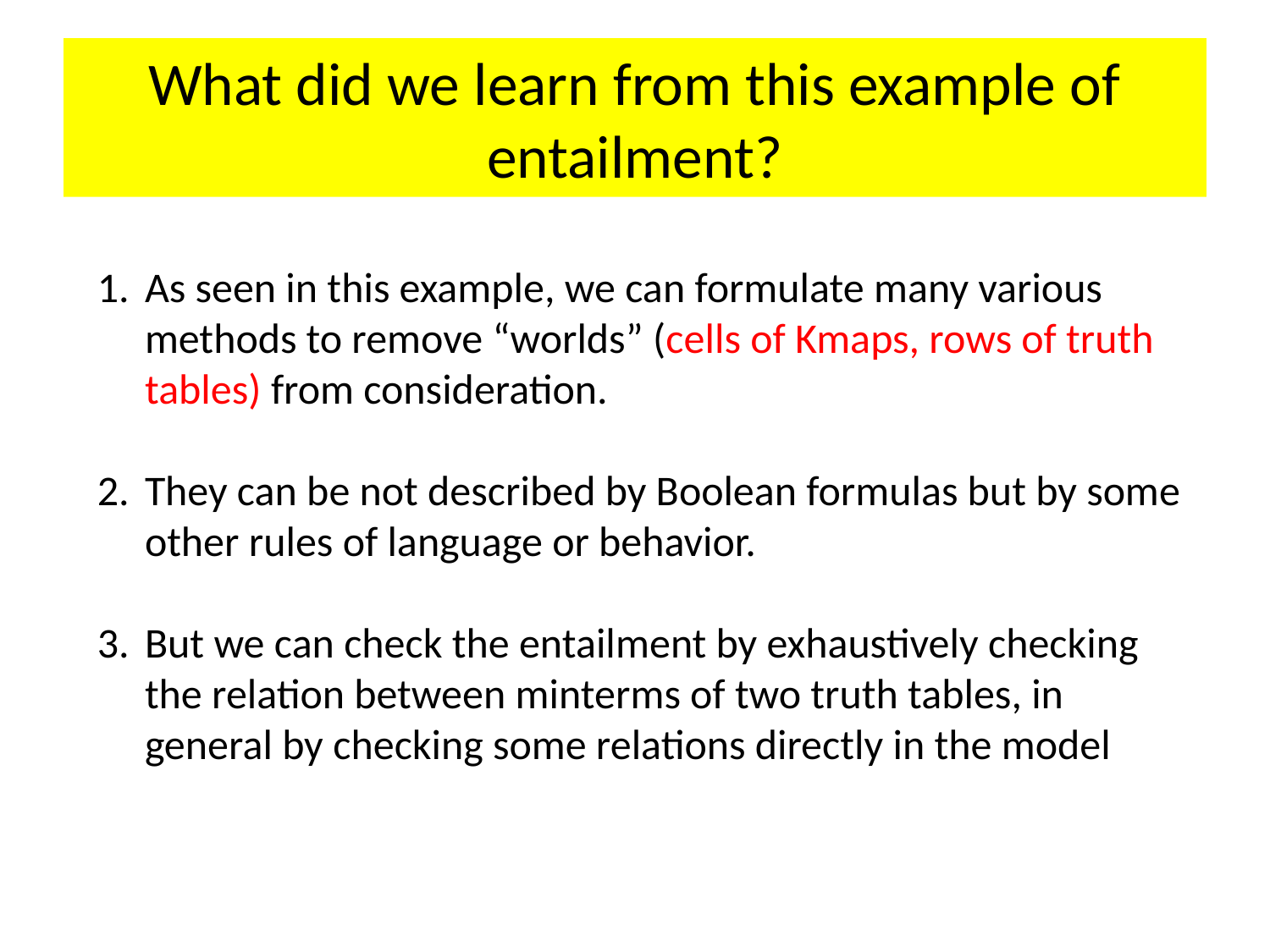

# What did we learn from this example of entailment?
As seen in this example, we can formulate many various methods to remove “worlds” (cells of Kmaps, rows of truth tables) from consideration.

They can be not described by Boolean formulas but by some other rules of language or behavior.

But we can check the entailment by exhaustively checking the relation between minterms of two truth tables, in general by checking some relations directly in the model